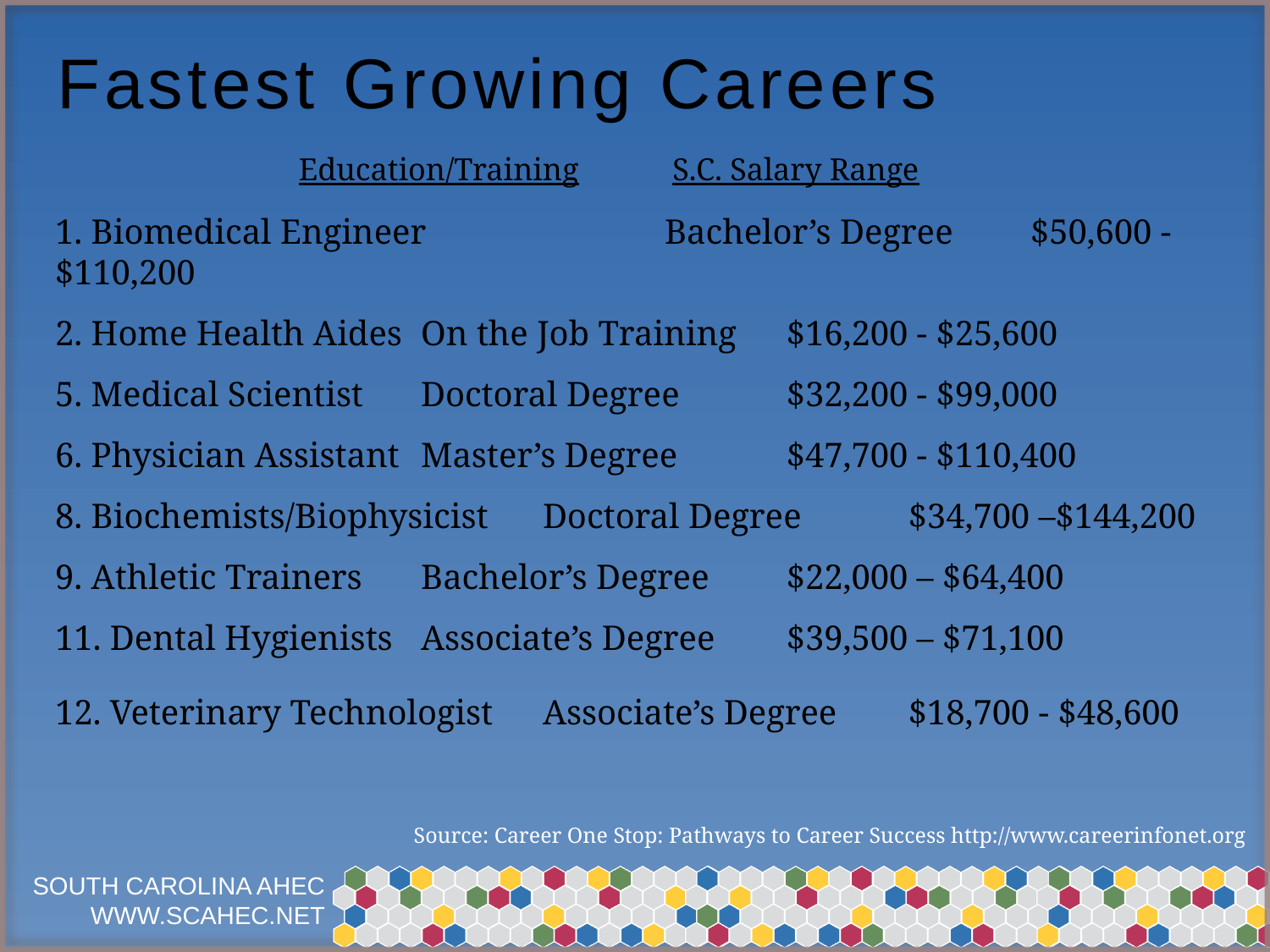

# Fastest Growing Careers
			     	Education/Training	 S.C. Salary Range
1. Biomedical Engineer	 	Bachelor’s Degree	$50,600 - $110,200
2. Home Health Aides		On the Job Training	$16,200 - $25,600
5. Medical Scientist		Doctoral Degree		$32,200 - $99,000
6. Physician Assistant		Master’s Degree		$47,700 - $110,400
8. Biochemists/Biophysicist	Doctoral Degree		$34,700 –$144,200
9. Athletic Trainers		Bachelor’s Degree	$22,000 – $64,400
11. Dental Hygienists		Associate’s Degree	$39,500 – $71,100
12. Veterinary Technologist	Associate’s Degree	$18,700 - $48,600
Source: Career One Stop: Pathways to Career Success http://www.careerinfonet.org